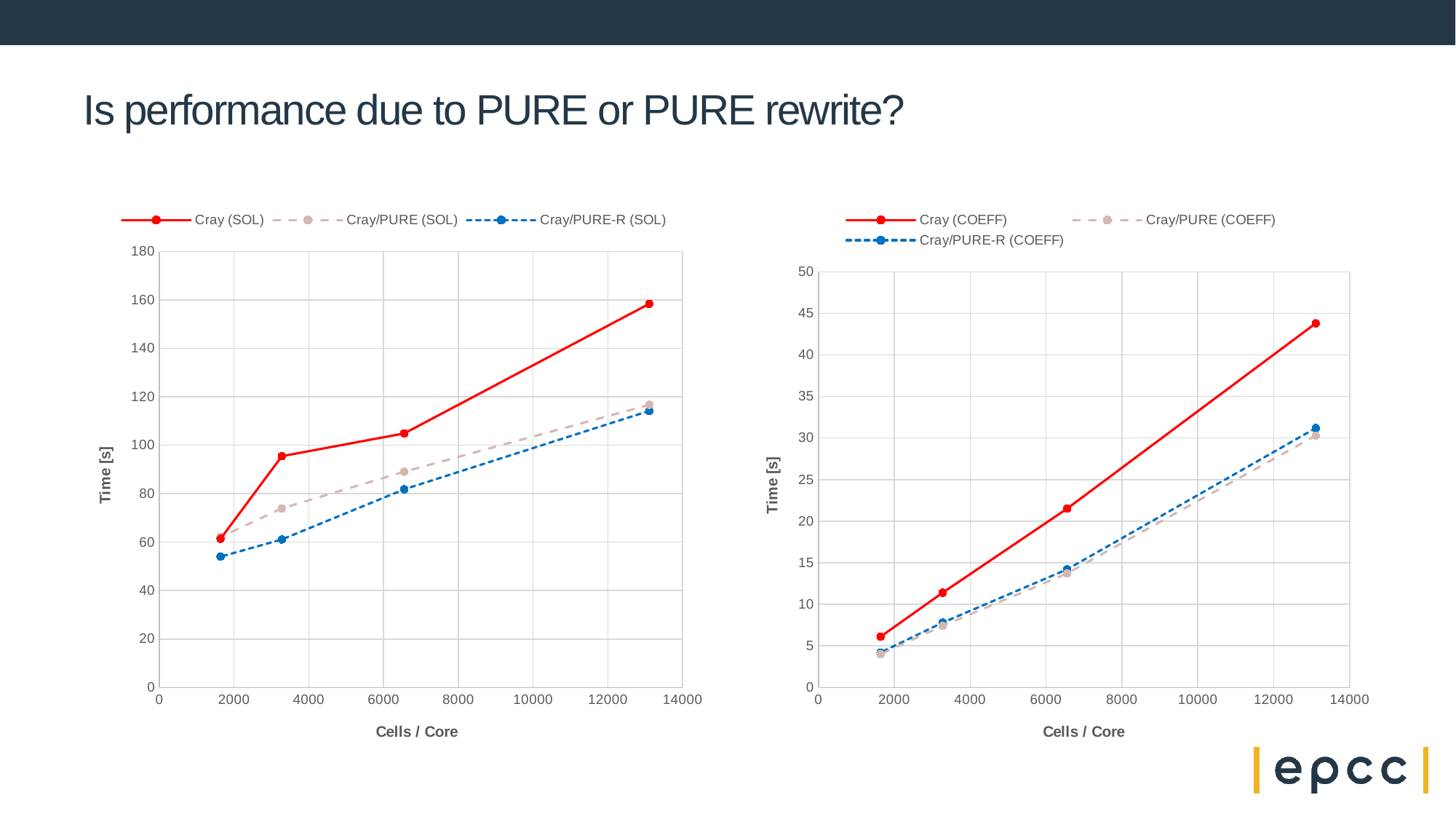

# Is performance due to PURE or PURE rewrite?

### Chart

| Category |  |  |  |
|---|---|---|---|

### Chart

| Category |  |  |  |
|---|---|---|---|